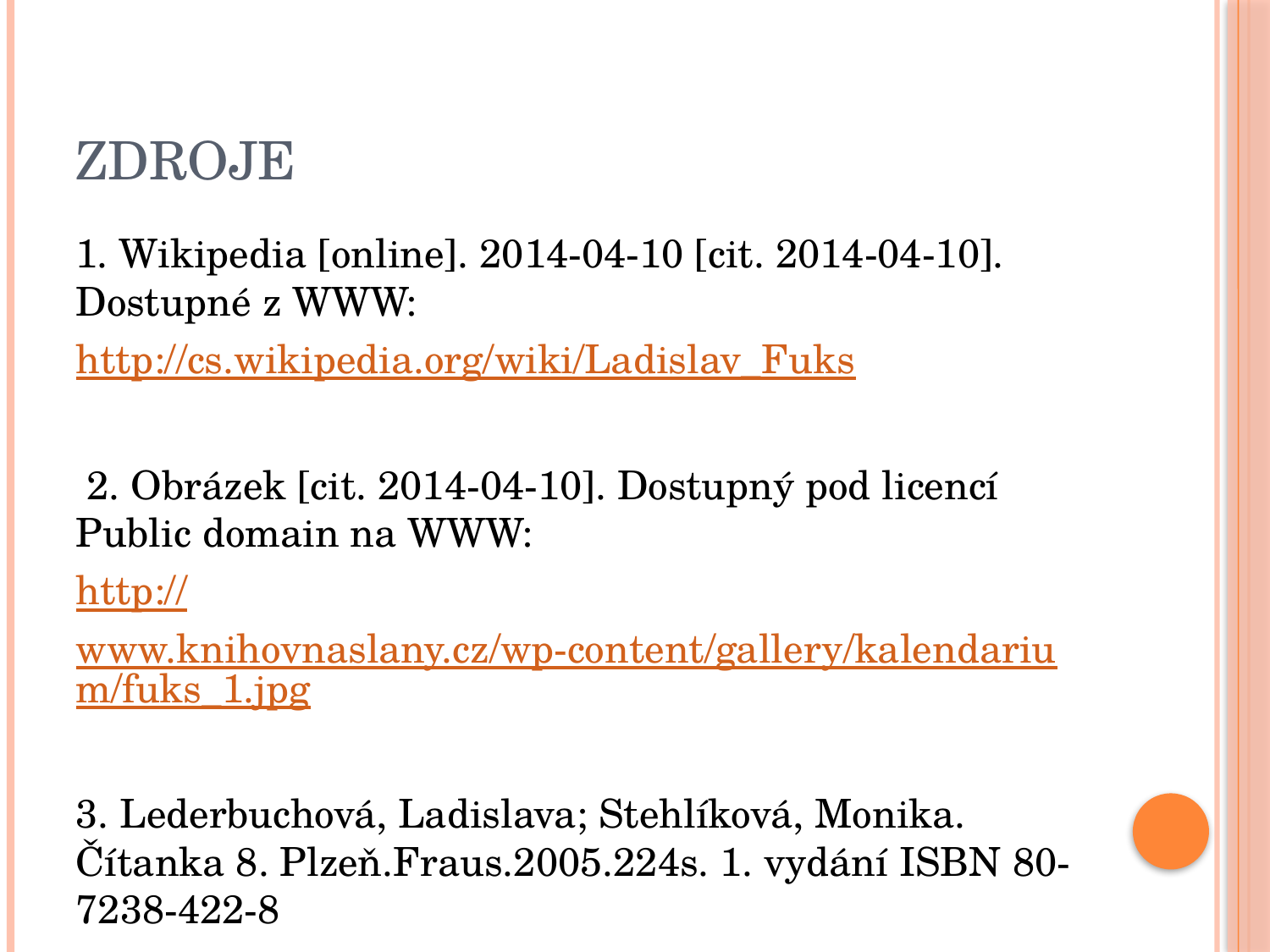

# zdroje
1. Wikipedia [online]. 2014-04-10 [cit. 2014-04-10]. Dostupné z WWW:
http://cs.wikipedia.org/wiki/Ladislav_Fuks

 2. Obrázek [cit. 2014-04-10]. Dostupný pod licencí Public domain na WWW:
http://www.knihovnaslany.cz/wp-content/gallery/kalendarium/fuks_1.jpg

3. Lederbuchová, Ladislava; Stehlíková, Monika. Čítanka 8. Plzeň.Fraus.2005.224s. 1. vydání ISBN 80-7238-422-8